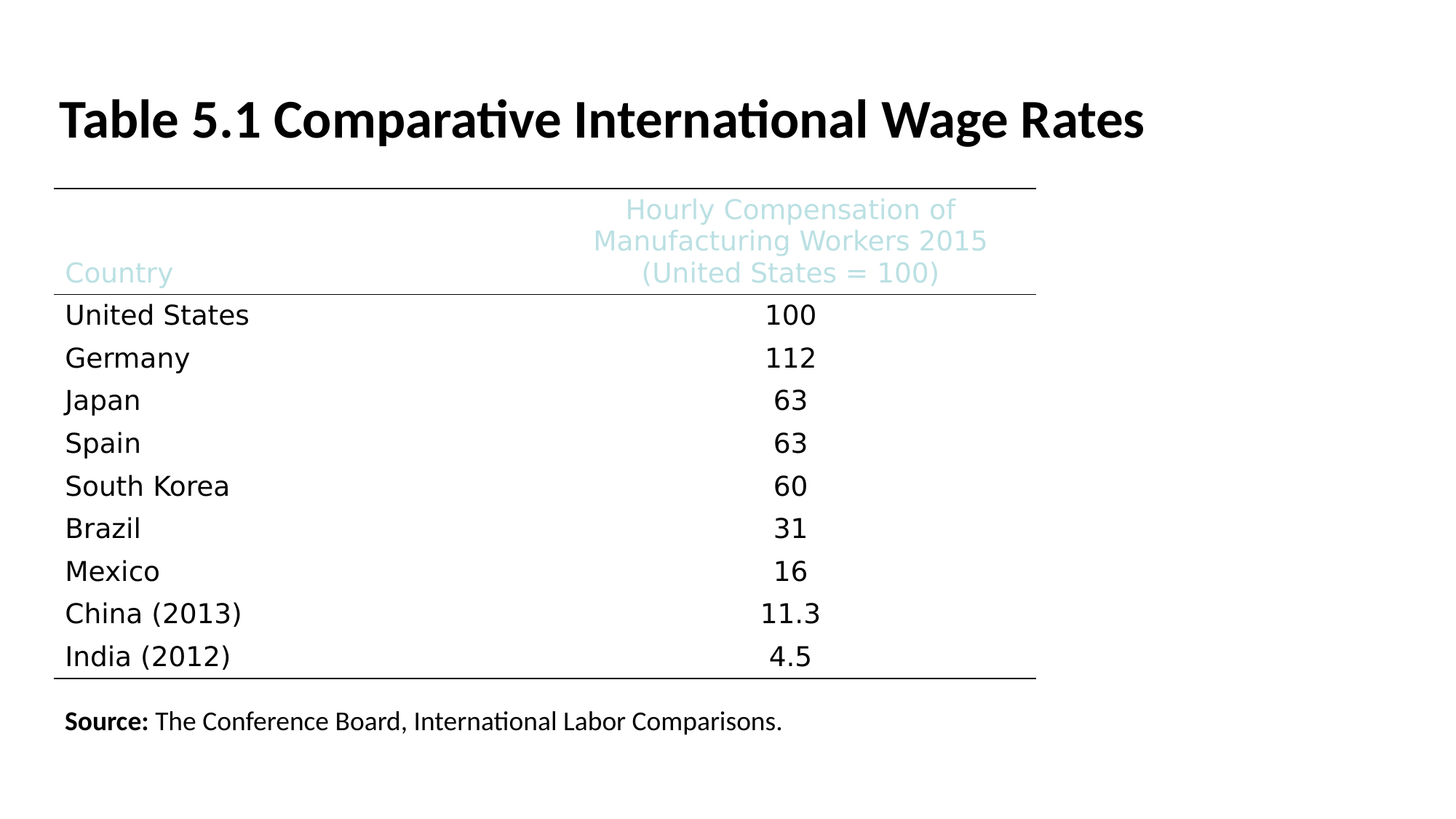

# Table 5.1 Comparative International Wage Rates
| Country | Hourly Compensation of Manufacturing Workers 2015 (United States = 100) |
| --- | --- |
| United States | 100 |
| Germany | 112 |
| Japan | 63 |
| Spain | 63 |
| South Korea | 60 |
| Brazil | 31 |
| Mexico | 16 |
| China (2013) | 11.3 |
| India (2012) | 4.5 |
Source: The Conference Board, International Labor Comparisons.